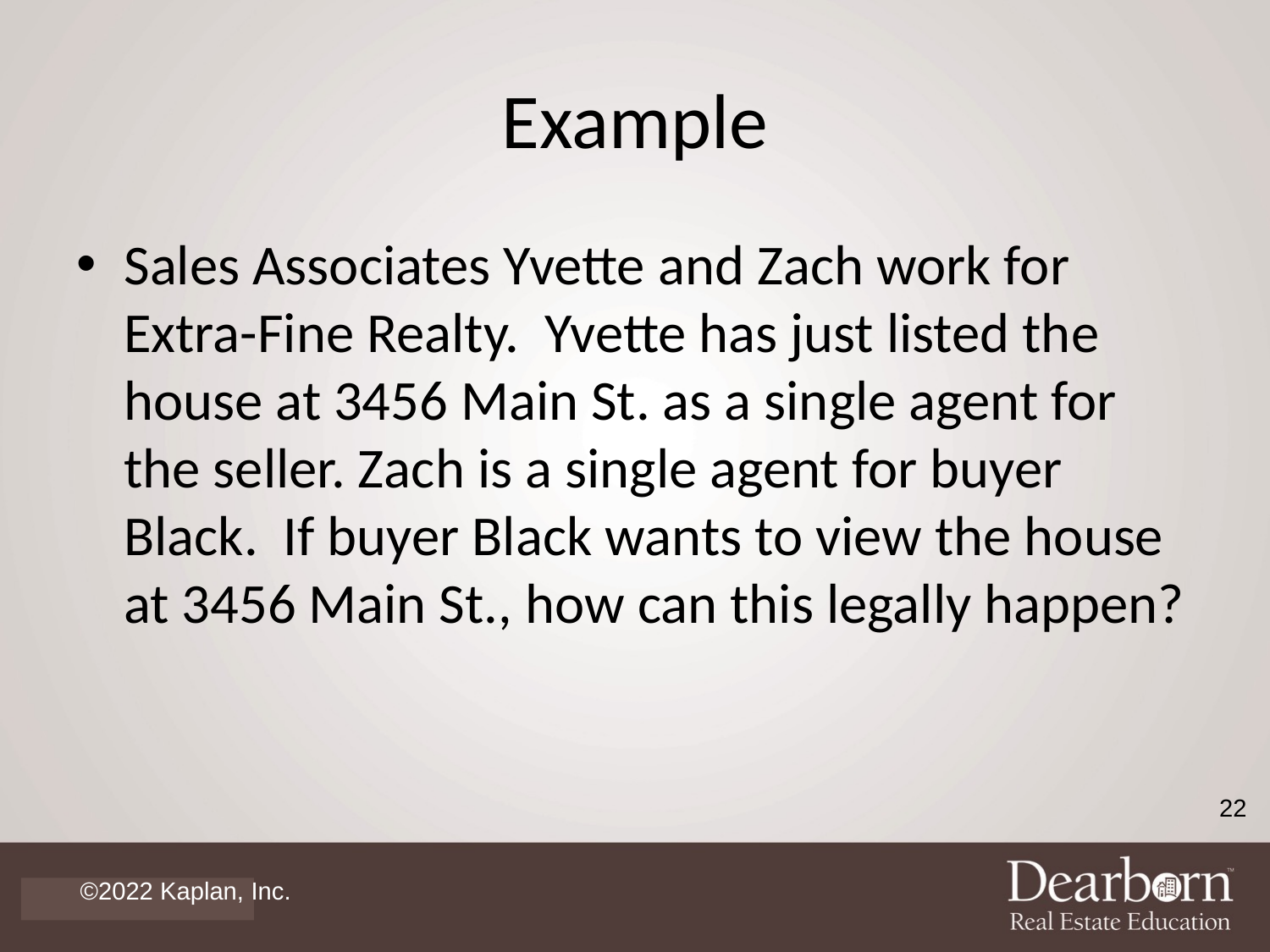

# Example
Sales Associates Yvette and Zach work for Extra-Fine Realty.  Yvette has just listed the house at 3456 Main St. as a single agent for the seller. Zach is a single agent for buyer Black.  If buyer Black wants to view the house at 3456 Main St., how can this legally happen?

22